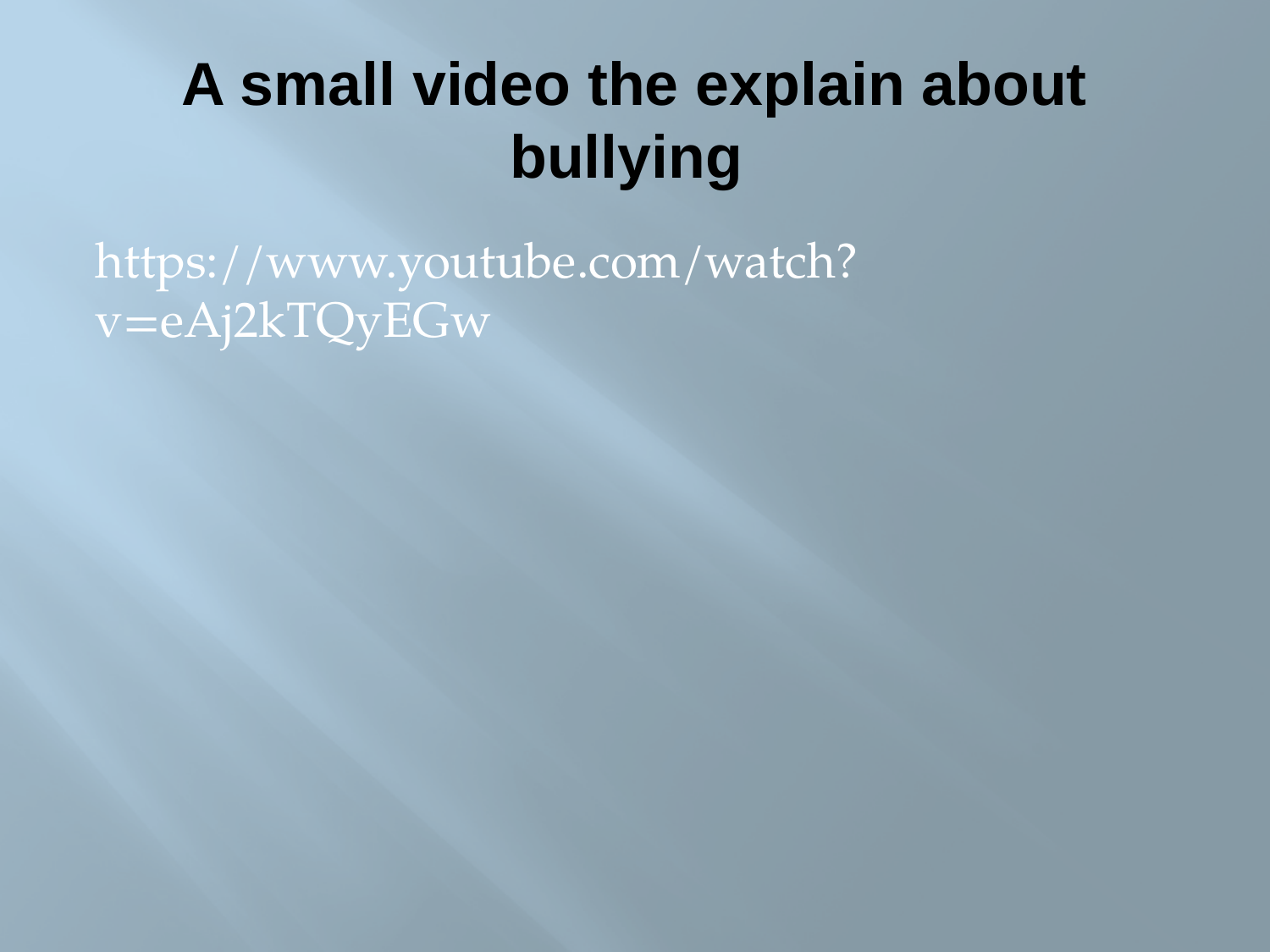

# A small video the explain about bullying
https://www.youtube.com/watch?v=eAj2kTQyEGw